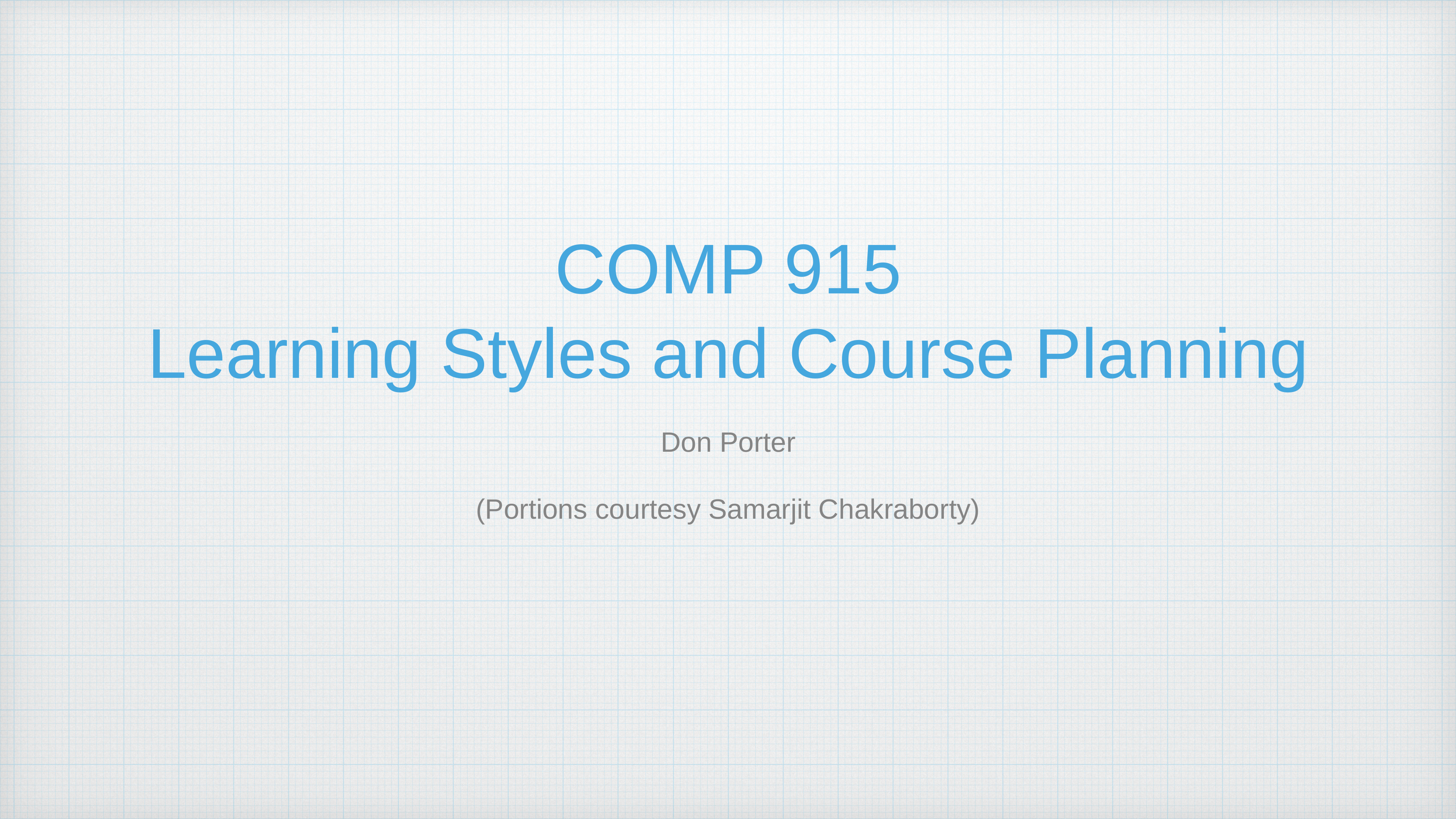

# COMP 915
Learning Styles and Course Planning
Don Porter

(Portions courtesy Samarjit Chakraborty)